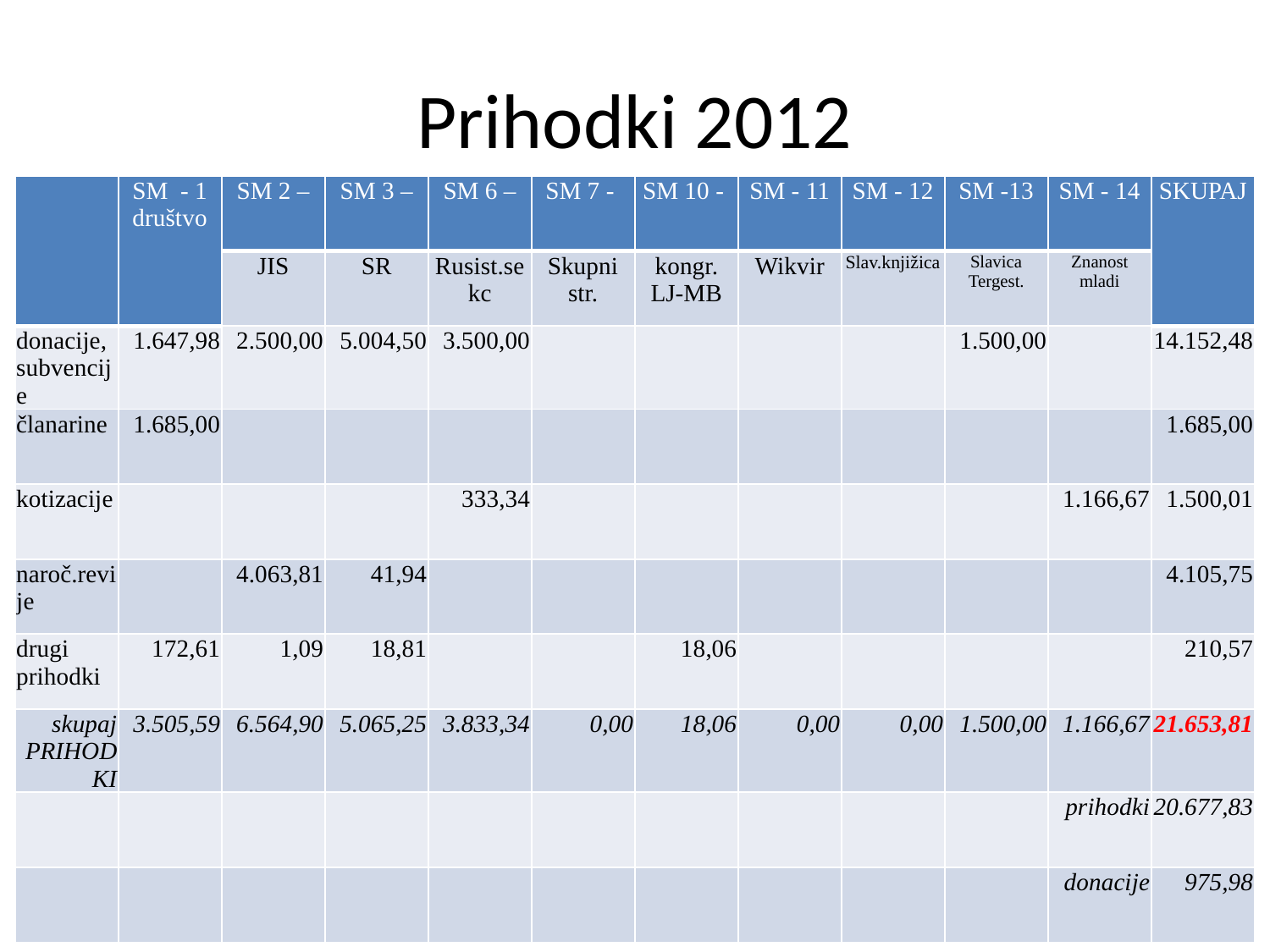

# Prihodki 2012
|  | SM - 1 društvo | SM 2 – | SM 3 – | SM 6 – | SM 7 - | SM 10 - | SM - 11 | SM - 12 | SM -13 | SM - 14 | SKUPAJ |
| --- | --- | --- | --- | --- | --- | --- | --- | --- | --- | --- | --- |
|  |  | JIS | SR | Rusist.sekc | Skupni str. | kongr. LJ-MB | Wikvir | Slav.knjižica | Slavica Tergest. | Znanost mladi |  |
| donacije, subvencije | 1.647,98 | 2.500,00 | 5.004,50 | 3.500,00 |  |  |  |  | 1.500,00 |  | 14.152,48 |
| članarine | 1.685,00 |  |  |  |  |  |  |  |  |  | 1.685,00 |
| kotizacije |  |  |  | 333,34 |  |  |  |  |  | 1.166,67 | 1.500,01 |
| naroč.revije |  | 4.063,81 | 41,94 |  |  |  |  |  |  |  | 4.105,75 |
| drugi prihodki | 172,61 | 1,09 | 18,81 |  |  | 18,06 |  |  |  |  | 210,57 |
| skupaj PRIHODKI | 3.505,59 | 6.564,90 | 5.065,25 | 3.833,34 | 0,00 | 18,06 | 0,00 | 0,00 | 1.500,00 | 1.166,67 | 21.653,81 |
|  |  |  |  |  |  |  |  |  |  | prihodki | 20.677,83 |
|  |  |  |  |  |  |  |  |  |  | donacije | 975,98 |